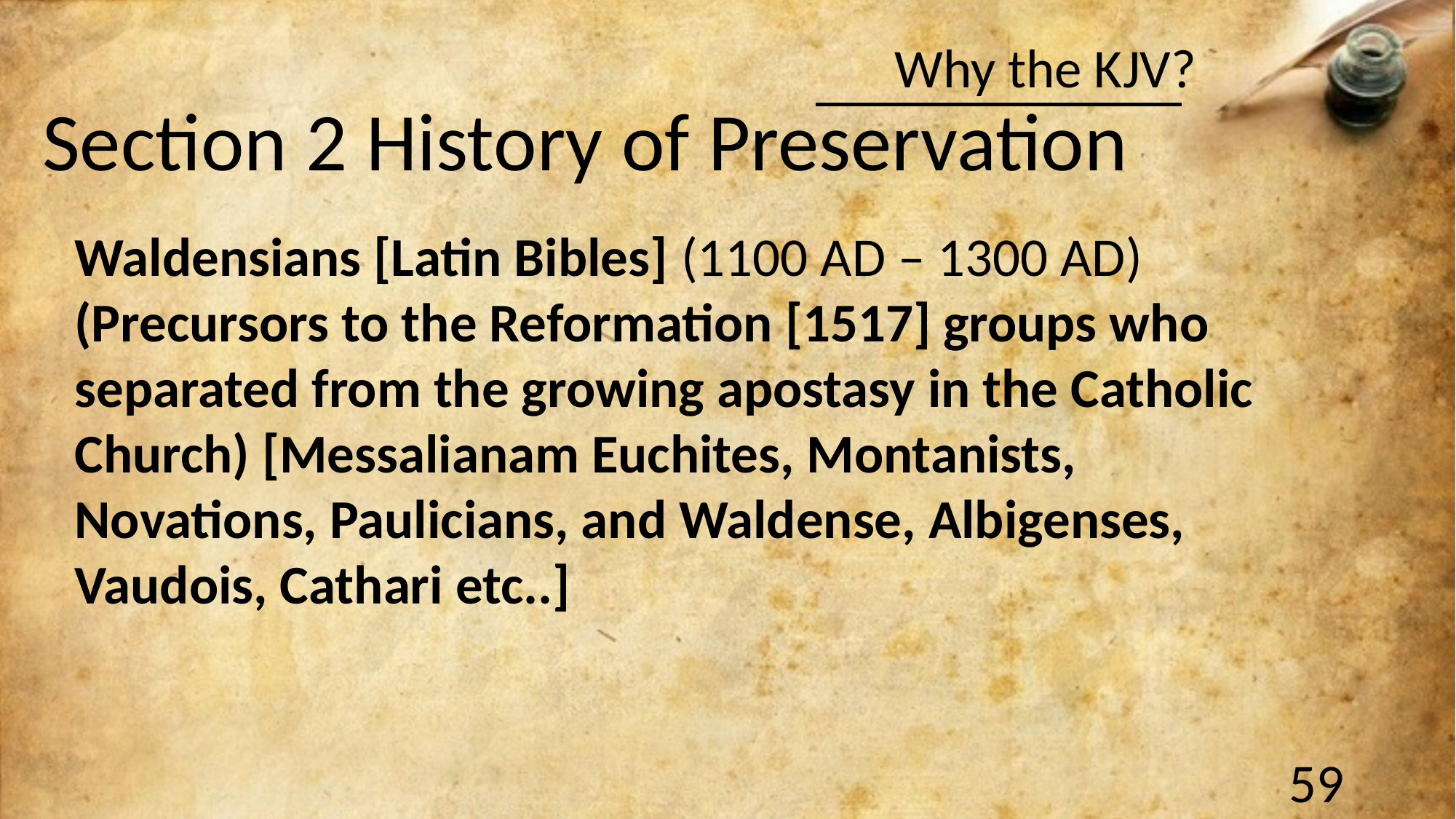

Section 2 History of Preservation
Waldensians [Latin Bibles] (1100 AD – 1300 AD)
(Precursors to the Reformation [1517] groups who separated from the growing apostasy in the Catholic Church) [Messalianam Euchites, Montanists, Novations, Paulicians, and Waldense, Albigenses, Vaudois, Cathari etc..]
59